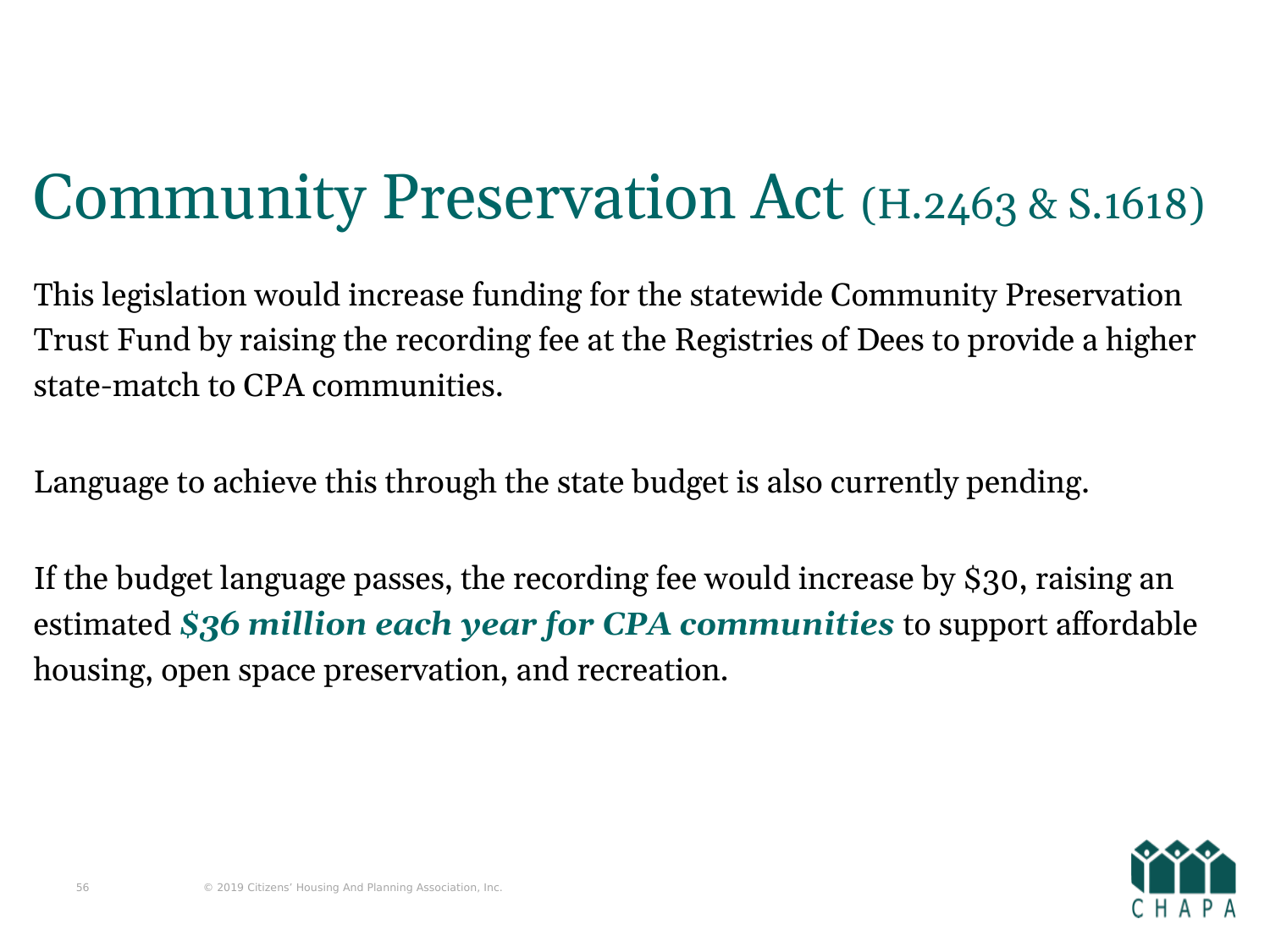

# Community Preservation Act (H.2463 & S.1618)
This legislation would increase funding for the statewide Community Preservation Trust Fund by raising the recording fee at the Registries of Dees to provide a higher state-match to CPA communities.

Language to achieve this through the state budget is also currently pending.

If the budget language passes, the recording fee would increase by $30, raising an estimated $36 million each year for CPA communities to support affordable housing, open space preservation, and recreation.